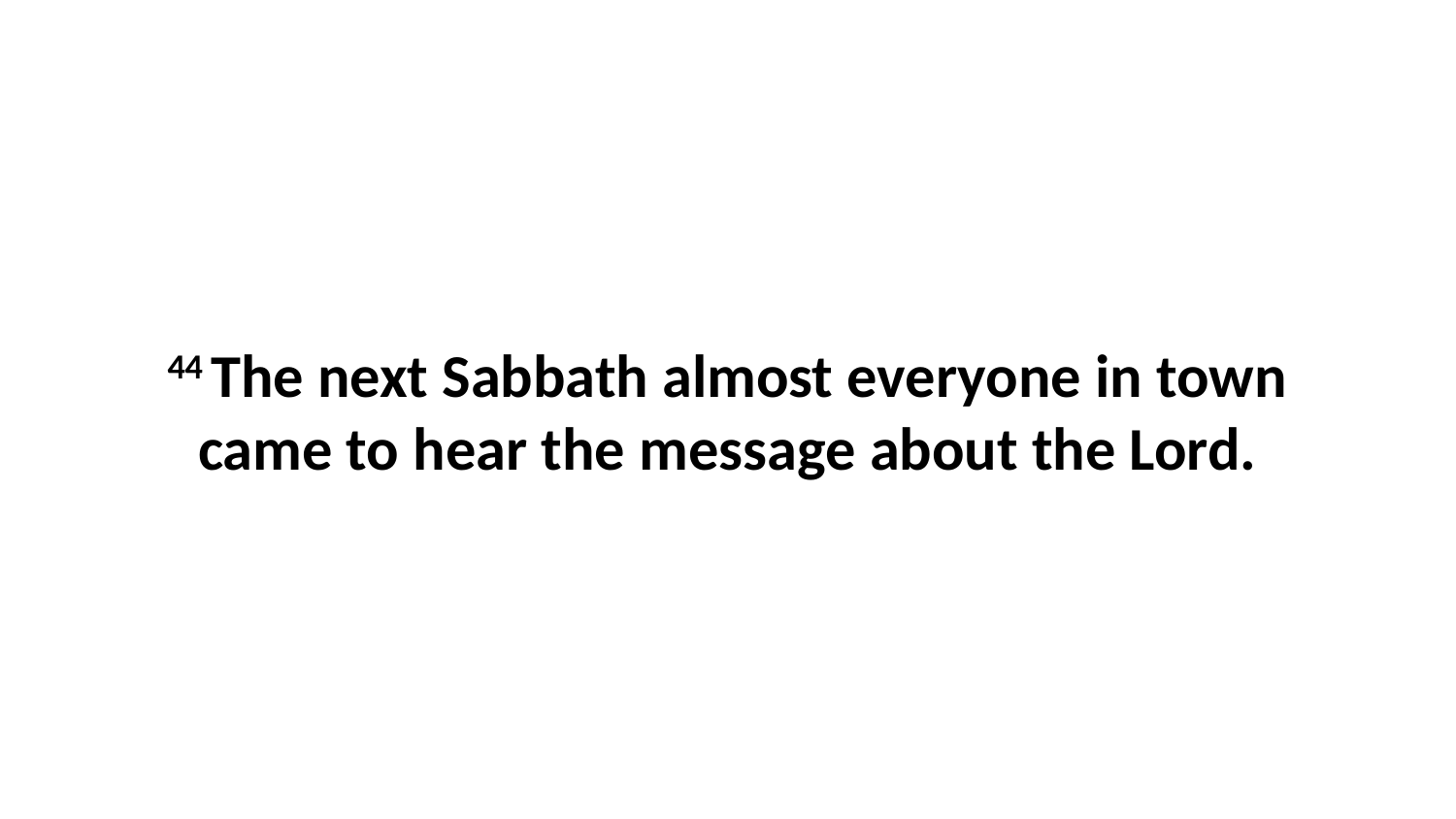

44 The next Sabbath almost everyone in town came to hear the message about the Lord.